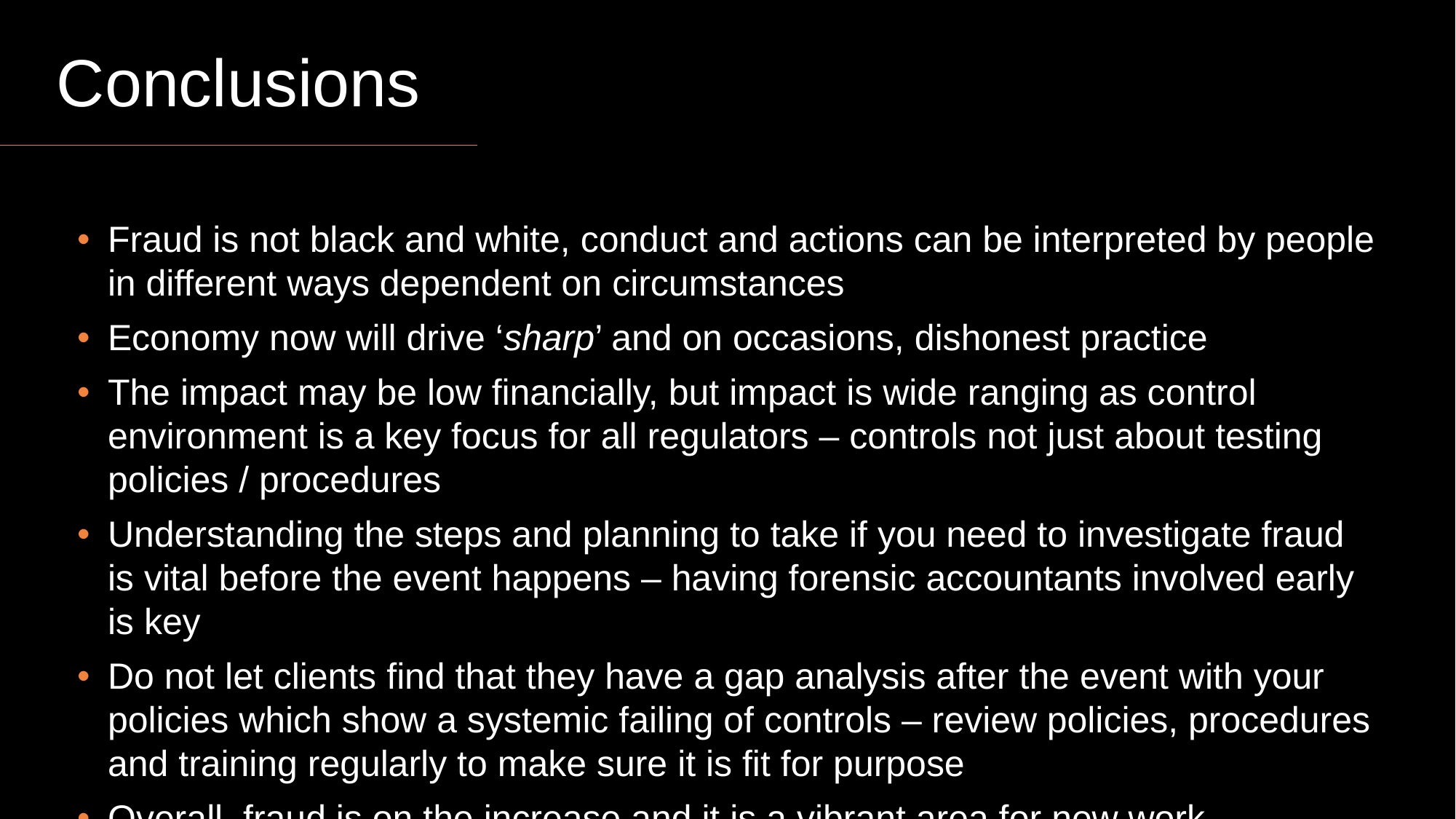

Conclusions
Fraud is not black and white, conduct and actions can be interpreted by people in different ways dependent on circumstances
Economy now will drive ‘sharp’ and on occasions, dishonest practice
The impact may be low financially, but impact is wide ranging as control environment is a key focus for all regulators – controls not just about testing policies / procedures
Understanding the steps and planning to take if you need to investigate fraud is vital before the event happens – having forensic accountants involved early is key
Do not let clients find that they have a gap analysis after the event with your policies which show a systemic failing of controls – review policies, procedures and training regularly to make sure it is fit for purpose
Overall, fraud is on the increase and it is a vibrant area for new work